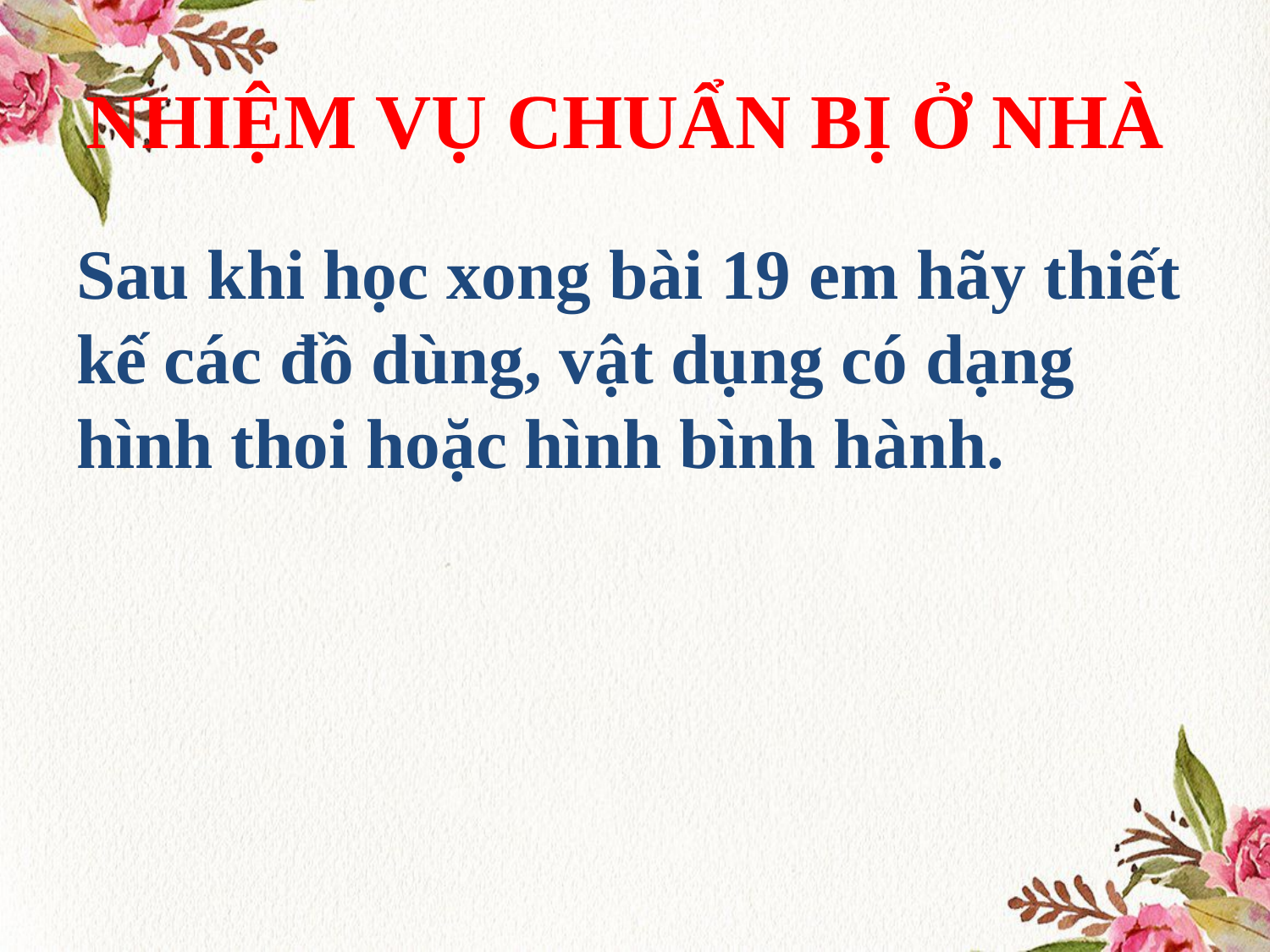

# NHIỆM VỤ CHUẨN BỊ Ở NHÀ
Sau khi học xong bài 19 em hãy thiết kế các đồ dùng, vật dụng có dạng hình thoi hoặc hình bình hành.